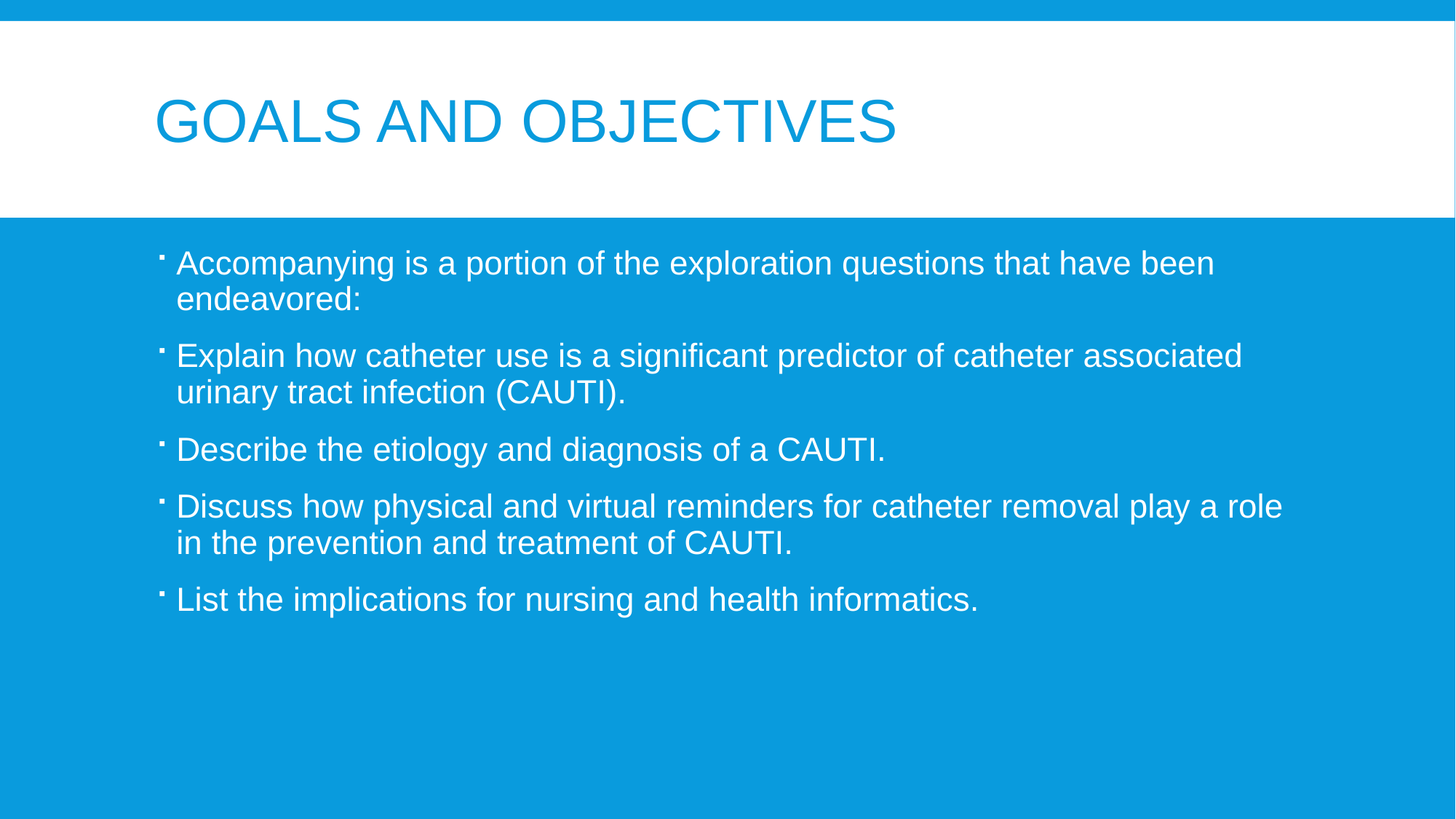

# Goals and Objectives
Accompanying is a portion of the exploration questions that have been endeavored:
Explain how catheter use is a significant predictor of catheter associated urinary tract infection (CAUTI).
Describe the etiology and diagnosis of a CAUTI.
Discuss how physical and virtual reminders for catheter removal play a role in the prevention and treatment of CAUTI.
List the implications for nursing and health informatics.